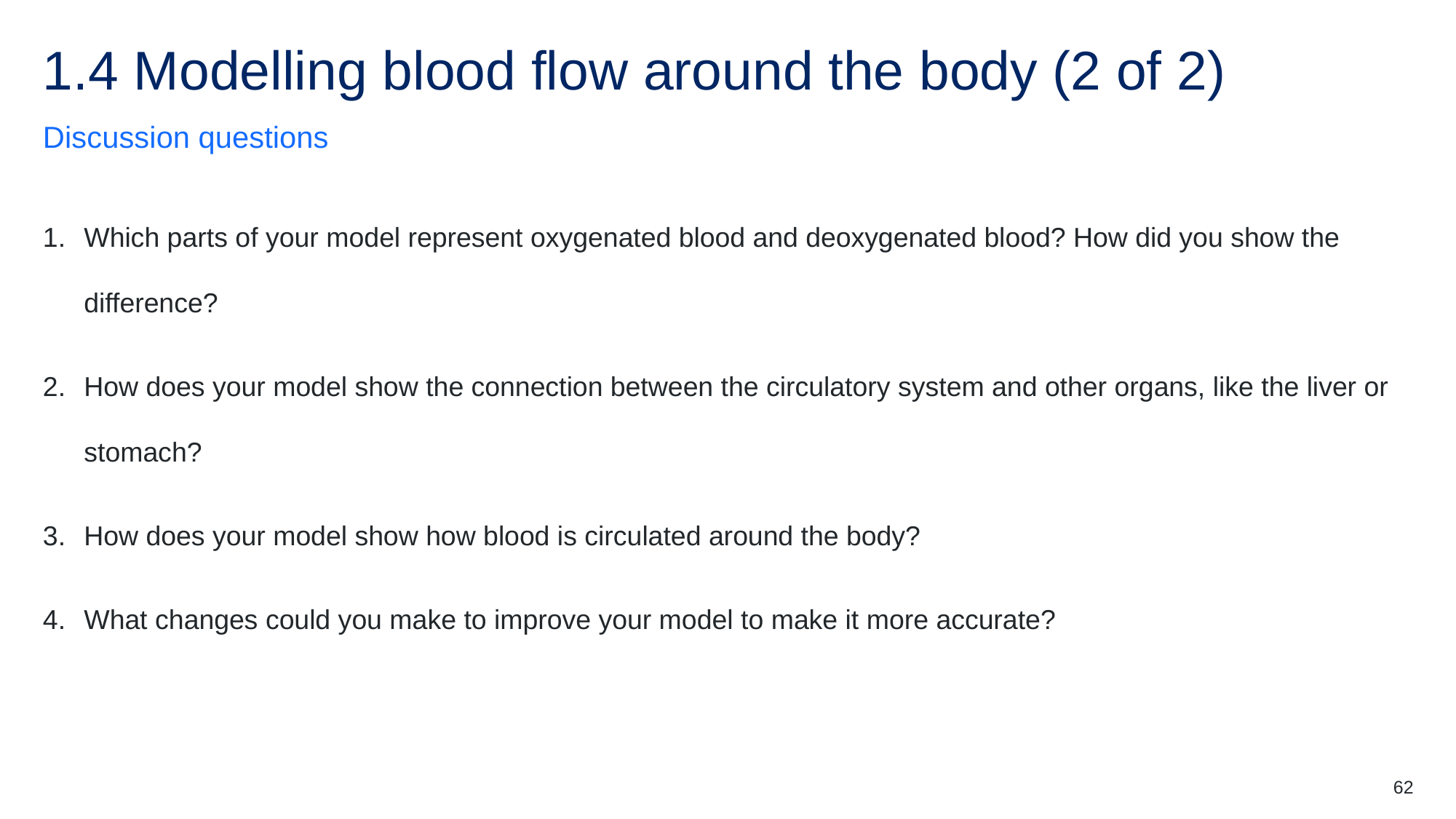

# 1.4 Modelling blood flow around the body (2 of 2)
Discussion questions
Which parts of your model represent oxygenated blood and deoxygenated blood? How did you show the difference?
How does your model show the connection between the circulatory system and other organs, like the liver or stomach?
How does your model show how blood is circulated around the body?
What changes could you make to improve your model to make it more accurate?
62